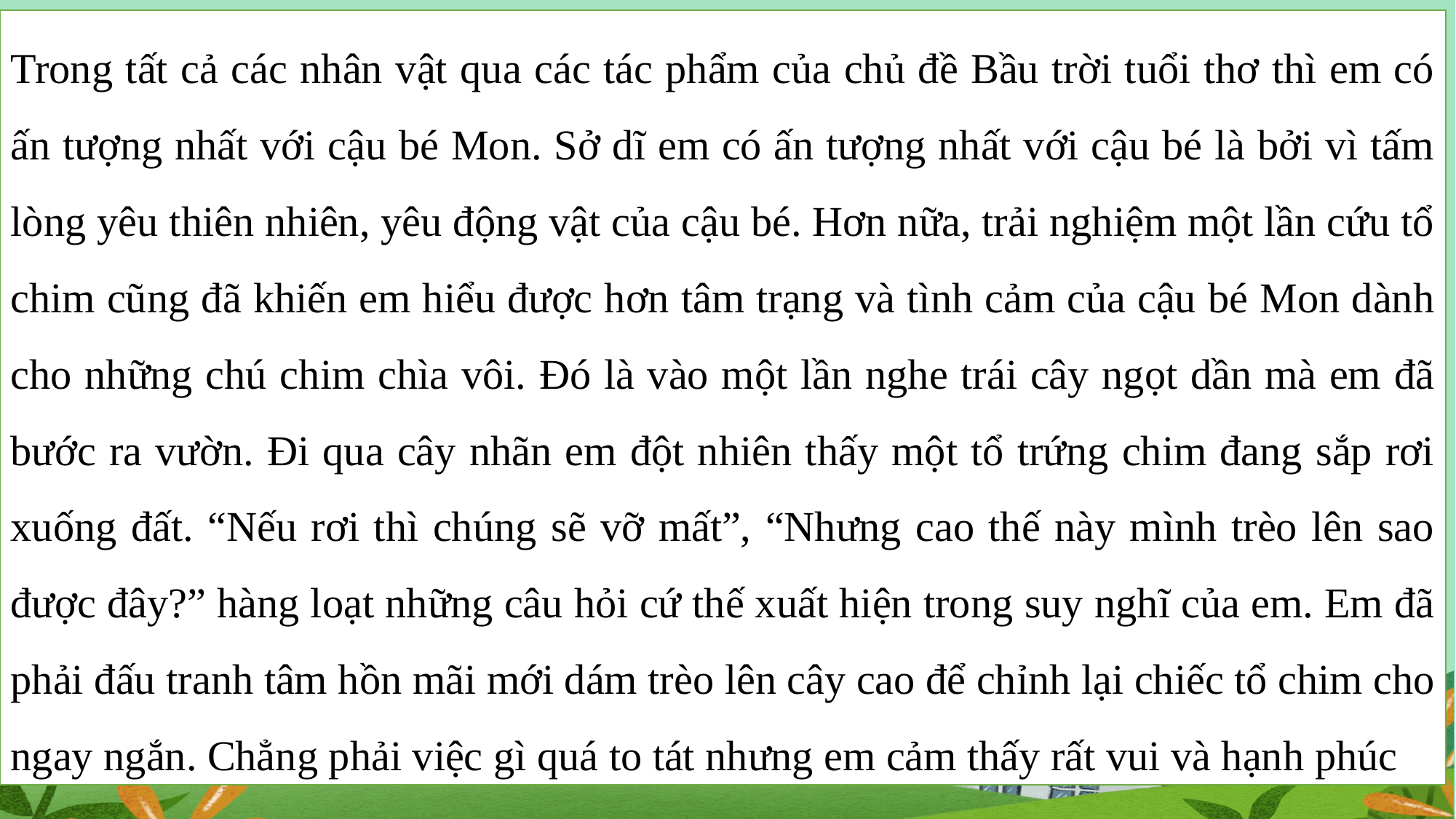

Trong tất cả các nhân vật qua các tác phẩm của chủ đề Bầu trời tuổi thơ thì em có ấn tượng nhất với cậu bé Mon. Sở dĩ em có ấn tượng nhất với cậu bé là bởi vì tấm lòng yêu thiên nhiên, yêu động vật của cậu bé. Hơn nữa, trải nghiệm một lần cứu tổ chim cũng đã khiến em hiểu được hơn tâm trạng và tình cảm của cậu bé Mon dành cho những chú chim chìa vôi. Đó là vào một lần nghe trái cây ngọt dần mà em đã bước ra vườn. Đi qua cây nhãn em đột nhiên thấy một tổ trứng chim đang sắp rơi xuống đất. “Nếu rơi thì chúng sẽ vỡ mất”, “Nhưng cao thế này mình trèo lên sao được đây?” hàng loạt những câu hỏi cứ thế xuất hiện trong suy nghĩ của em. Em đã phải đấu tranh tâm hồn mãi mới dám trèo lên cây cao để chỉnh lại chiếc tổ chim cho ngay ngắn. Chẳng phải việc gì quá to tát nhưng em cảm thấy rất vui và hạnh phúc